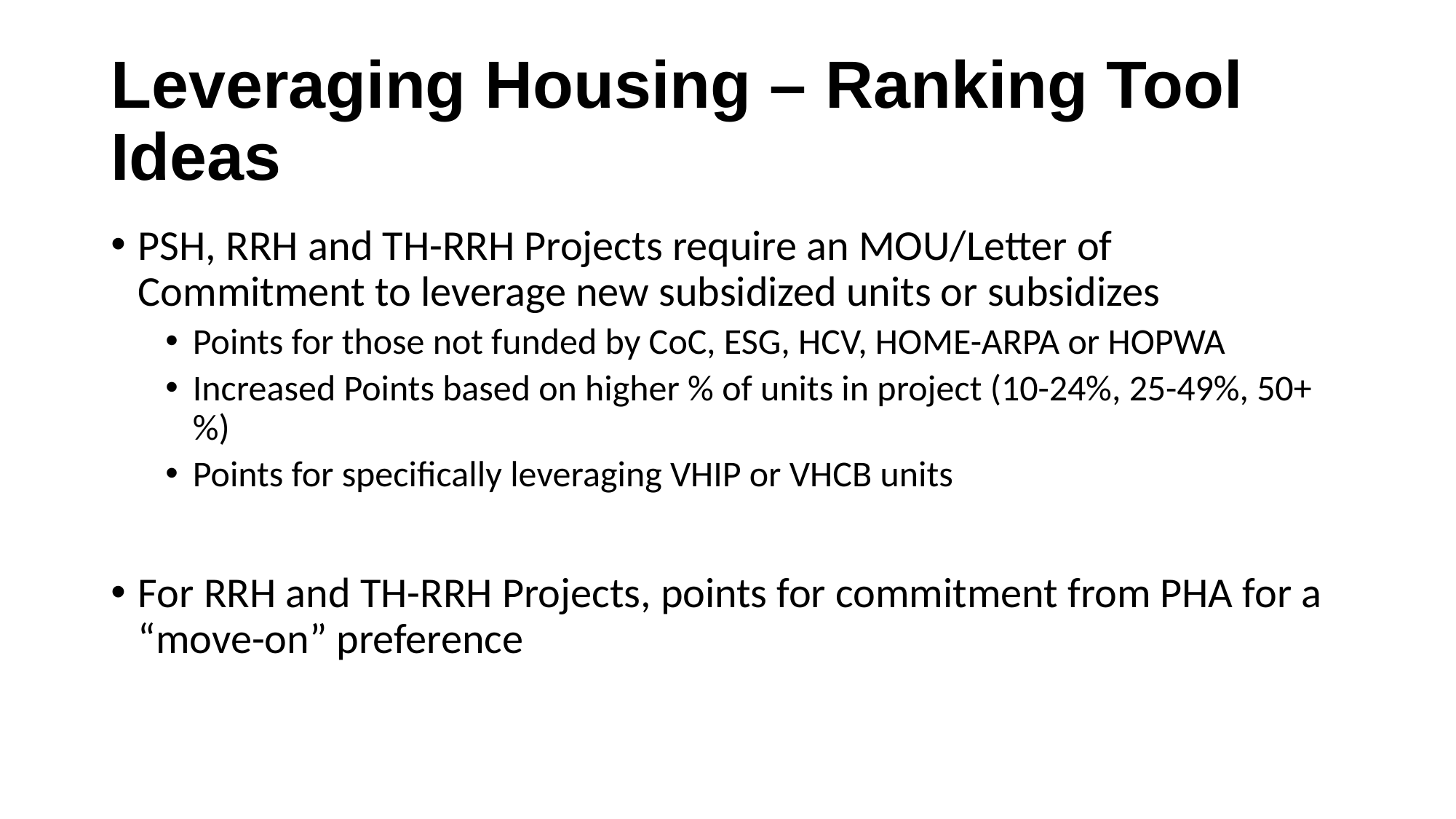

# Leveraging Housing – Ranking Tool Ideas
PSH, RRH and TH-RRH Projects require an MOU/Letter of Commitment to leverage new subsidized units or subsidizes
Points for those not funded by CoC, ESG, HCV, HOME-ARPA or HOPWA
Increased Points based on higher % of units in project (10-24%, 25-49%, 50+%)
Points for specifically leveraging VHIP or VHCB units

For RRH and TH-RRH Projects, points for commitment from PHA for a “move-on” preference